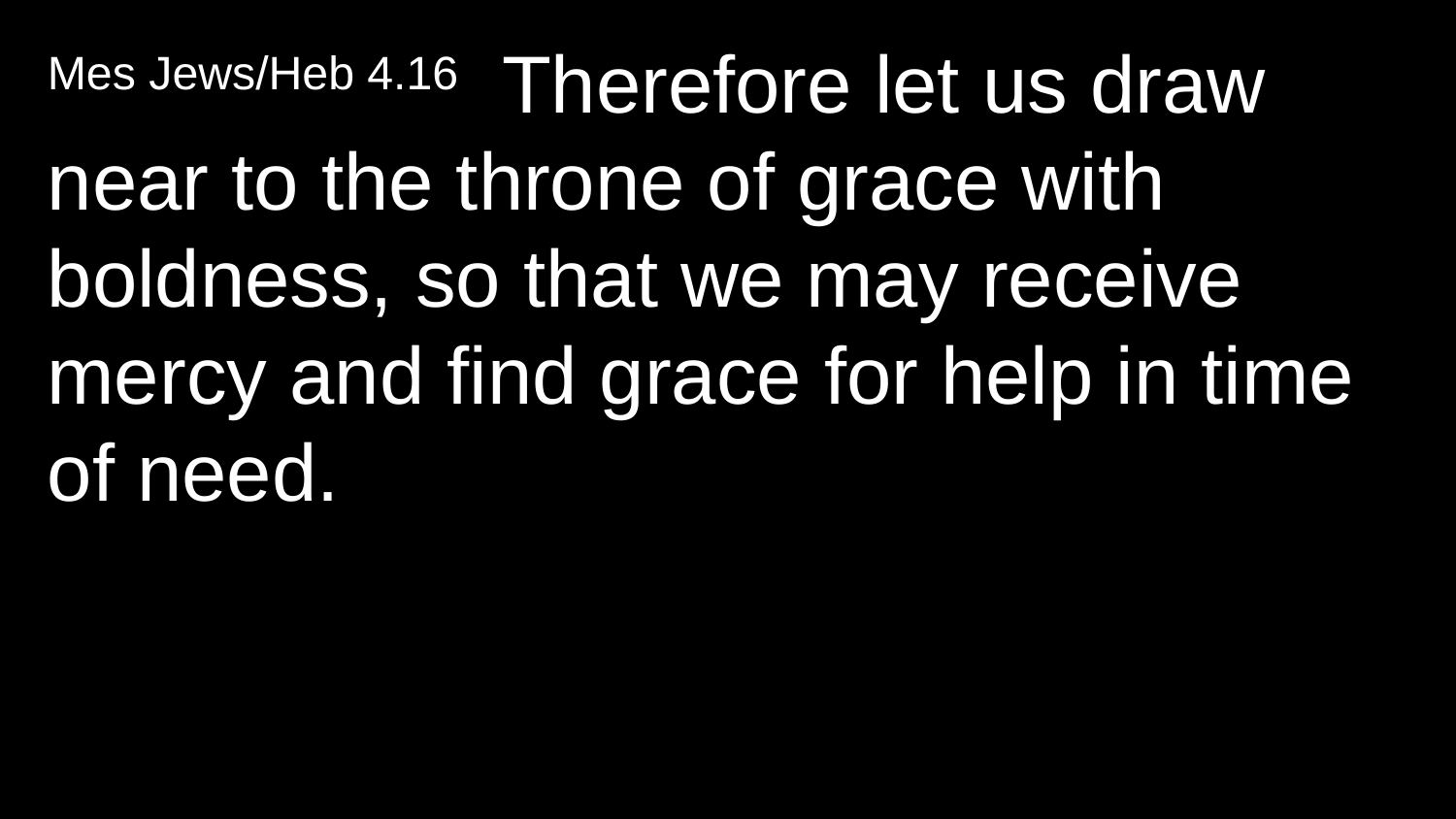

Mes Jews/Heb 4.16  Therefore let us draw near to the throne of grace with boldness, so that we may receive mercy and find grace for help in time of need.